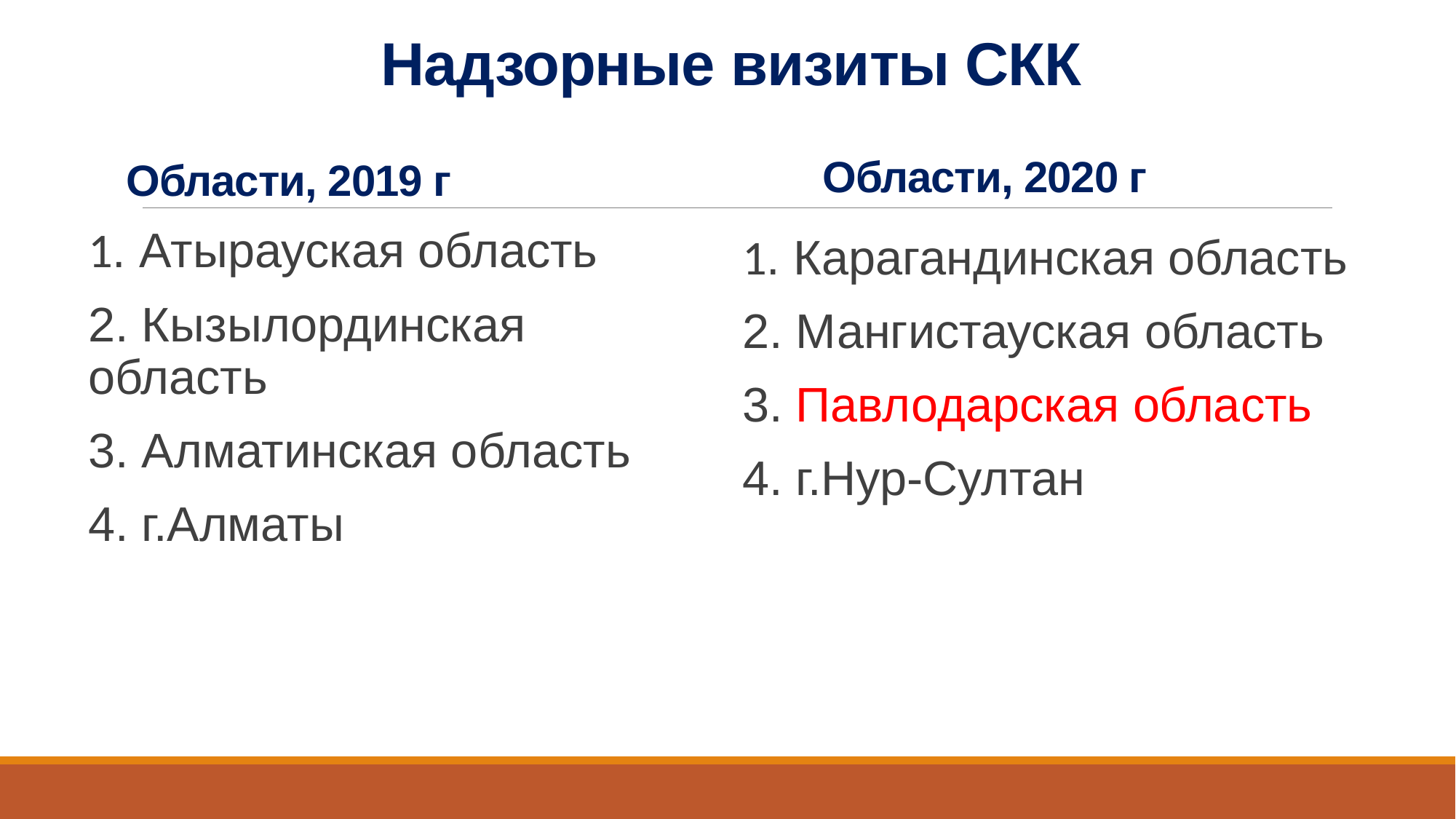

# Надзорные визиты СКК
Области, 2020 г
Области, 2019 г

1. Атырауская область
2. Кызылординская область
3. Алматинская область
4. г.Алматы
1. Карагандинская область
2. Мангистауская область
3. Павлодарская область
4. г.Нур-Султан